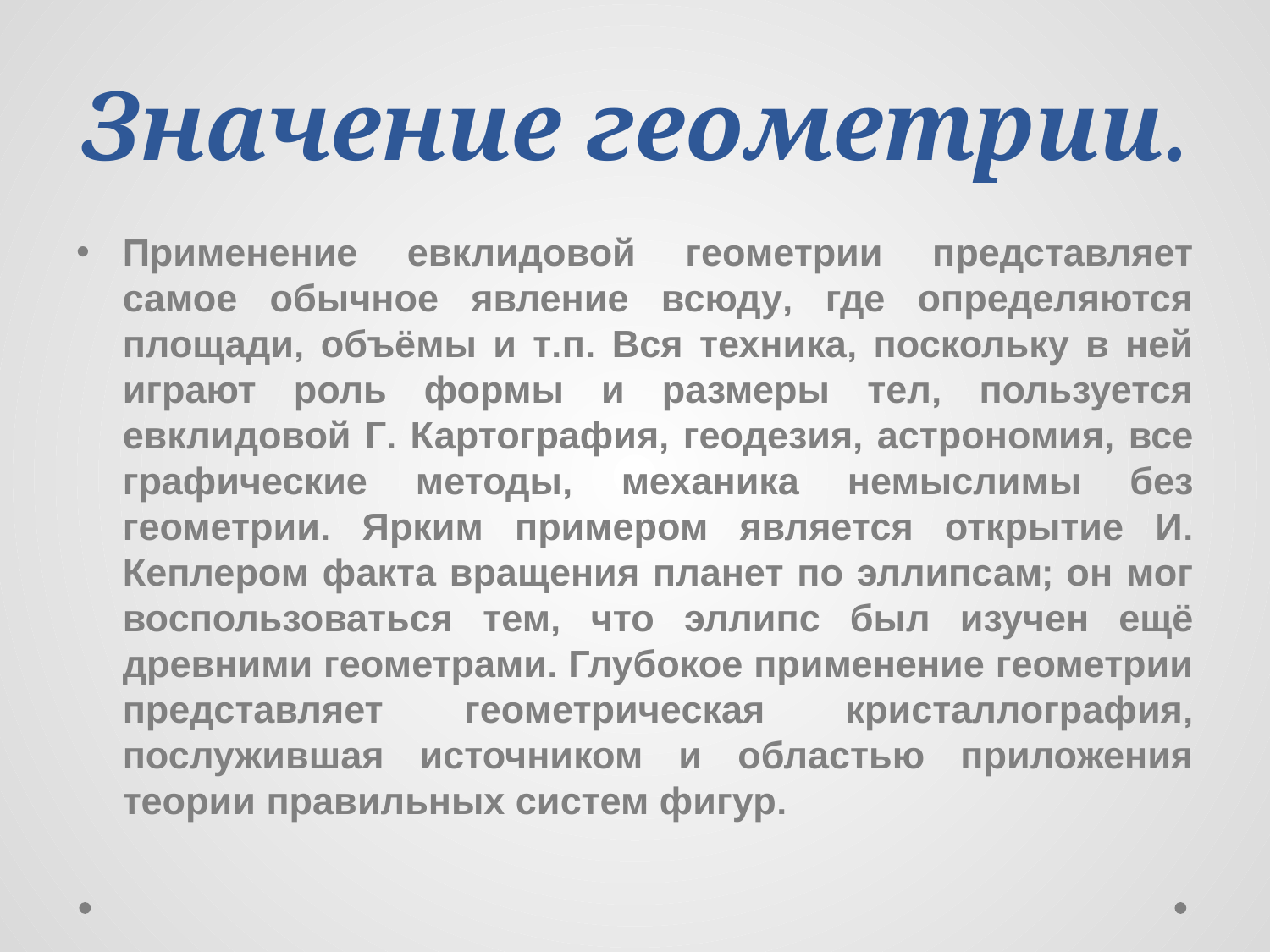

# Значение геометрии.
Применение евклидовой геометрии представляет самое обычное явление всюду, где определяются площади, объёмы и т.п. Вся техника, поскольку в ней играют роль формы и размеры тел, пользуется евклидовой Г. Картография, геодезия, астрономия, все графические методы, механика немыслимы без геометрии. Ярким примером является открытие И. Кеплером факта вращения планет по эллипсам; он мог воспользоваться тем, что эллипс был изучен ещё древними геометрами. Глубокое применение геометрии представляет геометрическая кристаллография, послужившая источником и областью приложения теории правильных систем фигур.